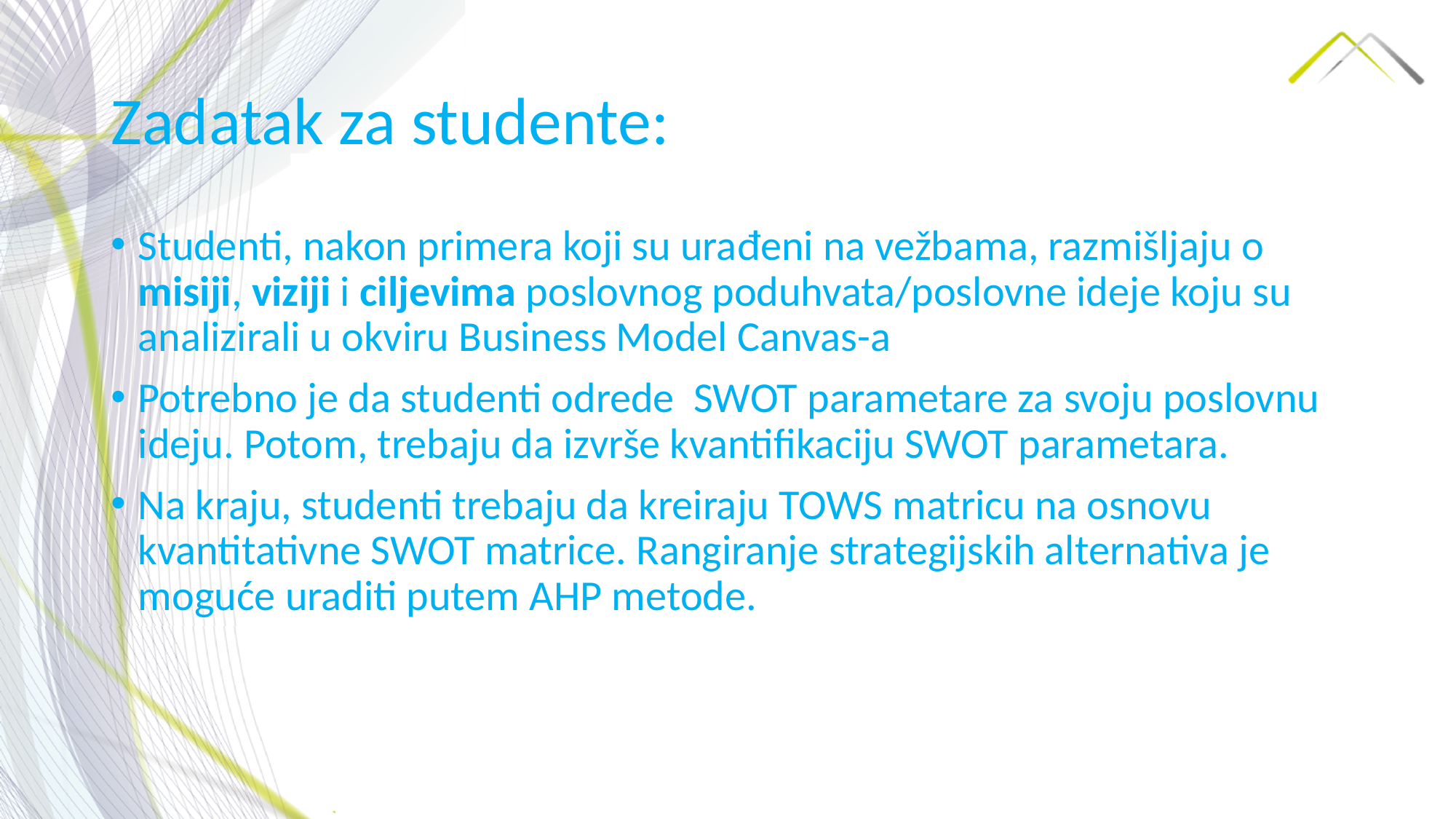

# Zadatak za studente:
Studenti, nakon primera koji su urađeni na vežbama, razmišljaju o misiji, viziji i ciljevima poslovnog poduhvata/poslovne ideje koju su analizirali u okviru Business Model Canvas-a
Potrebno je da studenti odrede  SWOT parametare za svoju poslovnu ideju. Potom, trebaju da izvrše kvantifikaciju SWOT parametara.
Na kraju, studenti trebaju da kreiraju TOWS matricu na osnovu kvantitativne SWOT matrice. Rangiranje strategijskih alternativa je moguće uraditi putem AHP metode.